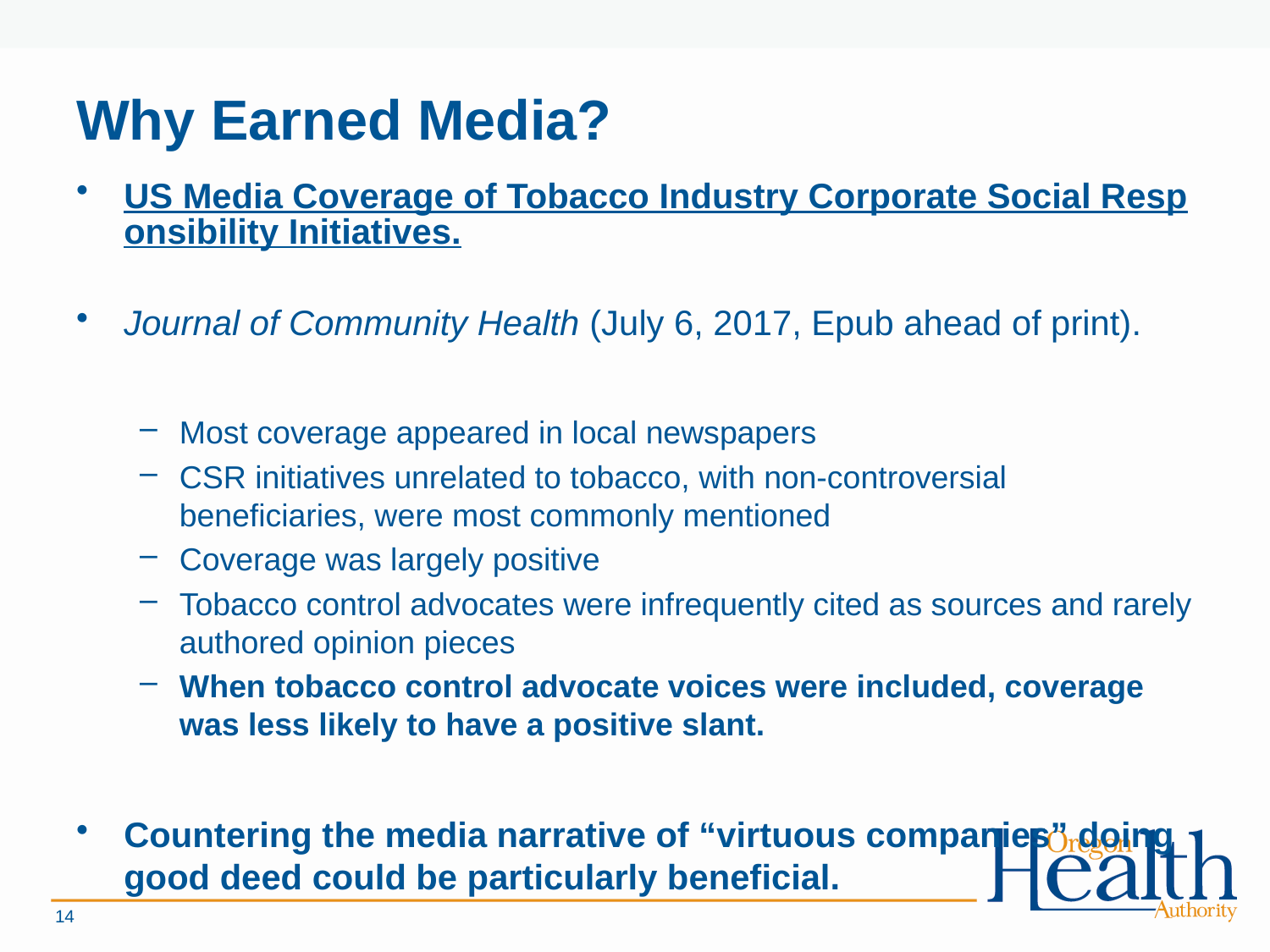

# Why Earned Media?
US Media Coverage of Tobacco Industry Corporate Social Responsibility Initiatives.
Journal of Community Health (July 6, 2017, Epub ahead of print).

Most coverage appeared in local newspapers
CSR initiatives unrelated to tobacco, with non-controversial beneficiaries, were most commonly mentioned
Coverage was largely positive
Tobacco control advocates were infrequently cited as sources and rarely authored opinion pieces
When tobacco control advocate voices were included, coverage was less likely to have a positive slant.

Countering the media narrative of “virtuous companies” doing good deed could be particularly beneficial.
14